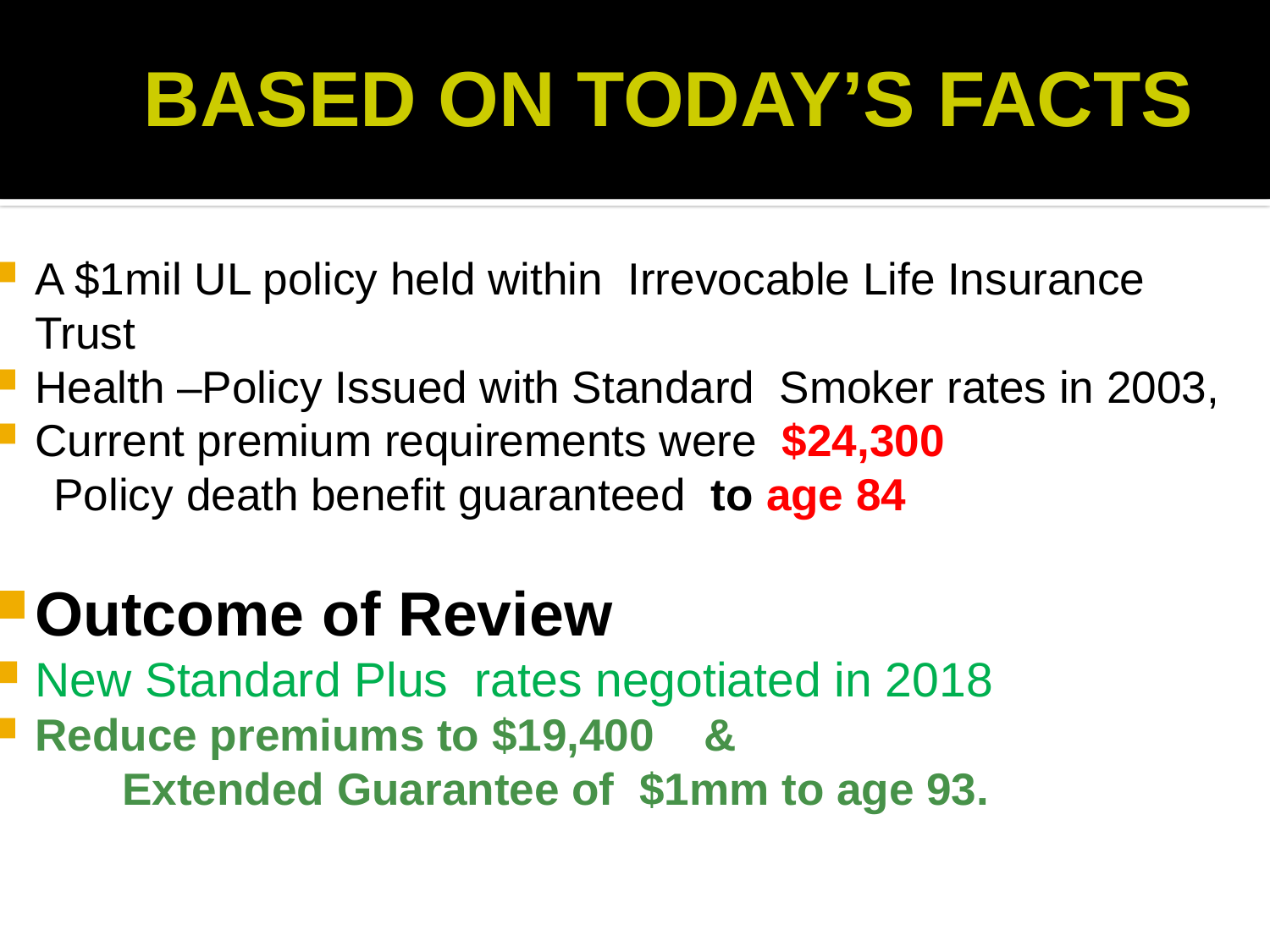

# BASED ON TODAY’S FACTS
A $1mil UL policy held within  Irrevocable Life Insurance Trust
Health –Policy Issued with Standard  Smoker rates in 2003,
Current premium requirements were  $24,300
     Policy death benefit guaranteed  to age 84

Outcome of Review
New Standard Plus  rates negotiated in 2018
Reduce premiums to $19,400    &                                                Extended Guarantee of  $1mm to age 93.